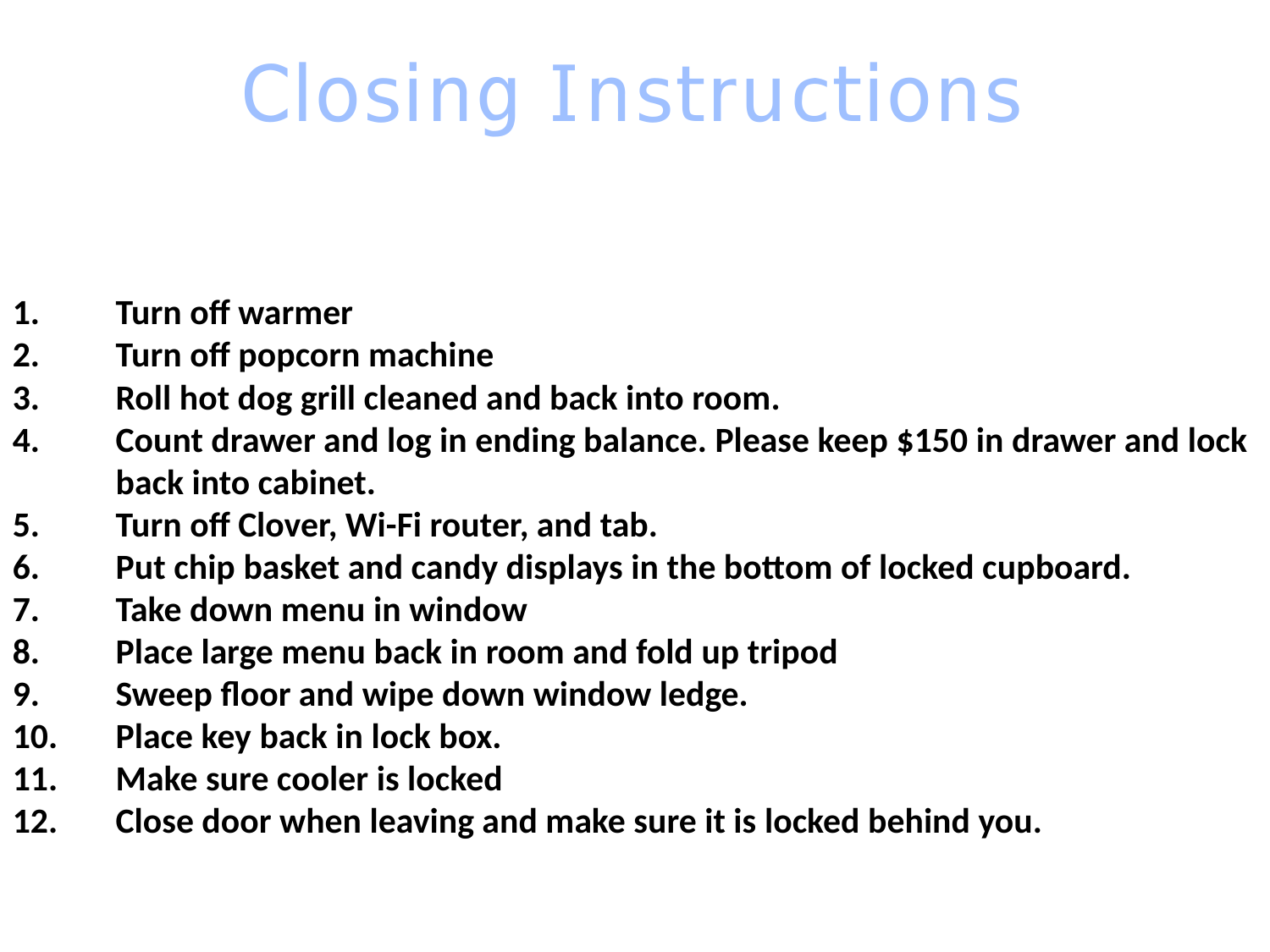

Closing Instructions

Turn off warmer
Turn off popcorn machine
Roll hot dog grill cleaned and back into room.
Count drawer and log in ending balance. Please keep $150 in drawer and lock back into cabinet.
Turn off Clover, Wi-Fi router, and tab.
Put chip basket and candy displays in the bottom of locked cupboard.
Take down menu in window
Place large menu back in room and fold up tripod
Sweep floor and wipe down window ledge.
Place key back in lock box.
Make sure cooler is locked
Close door when leaving and make sure it is locked behind you.

Second sink – Rinse Water Only (cold rinse water)
Third sink – Sanitizer (2 caps of sanitizer and warm water)